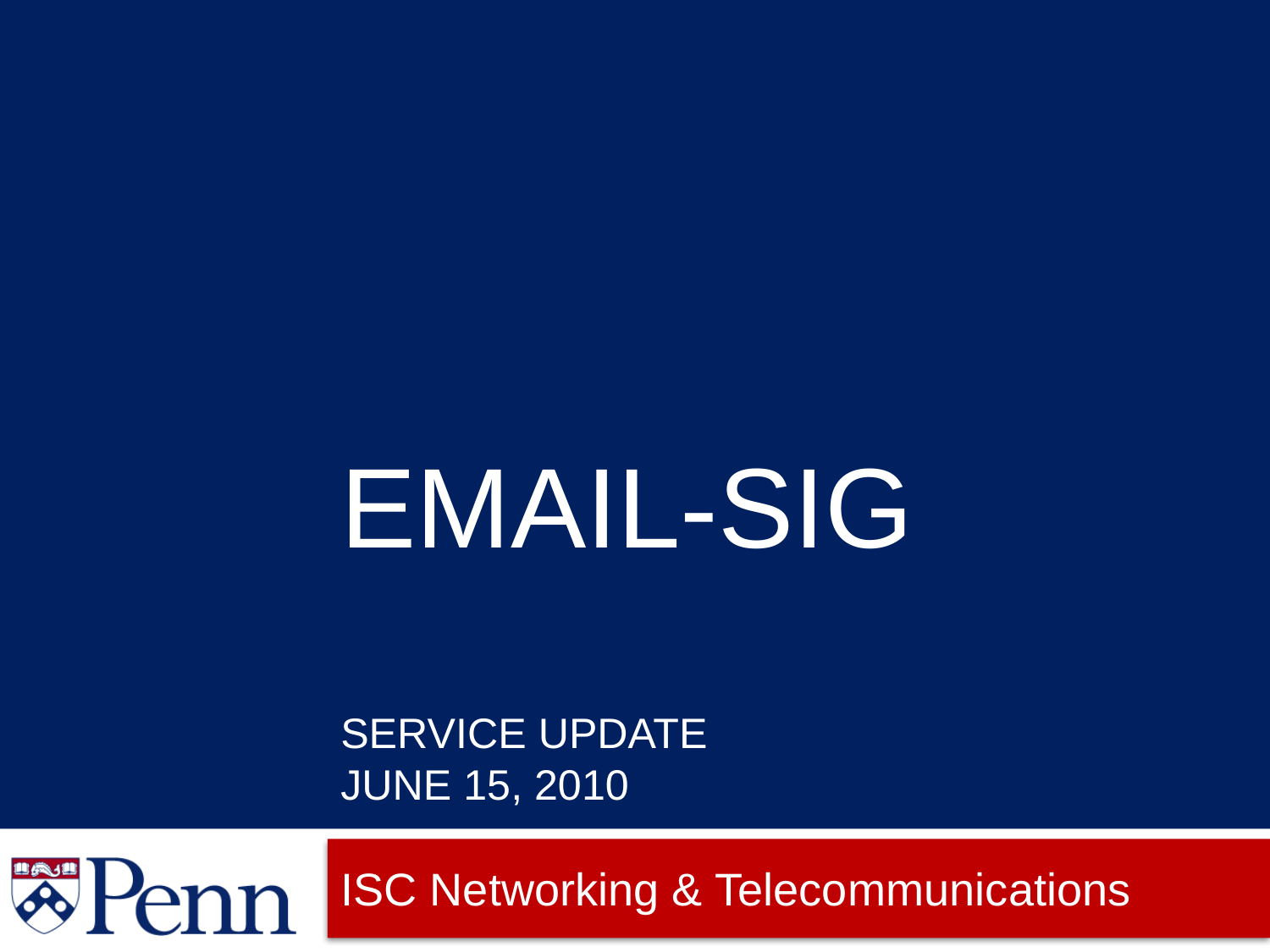

# EMAIL-SIG Service Update June 15, 2010
ISC Networking & Telecommunications